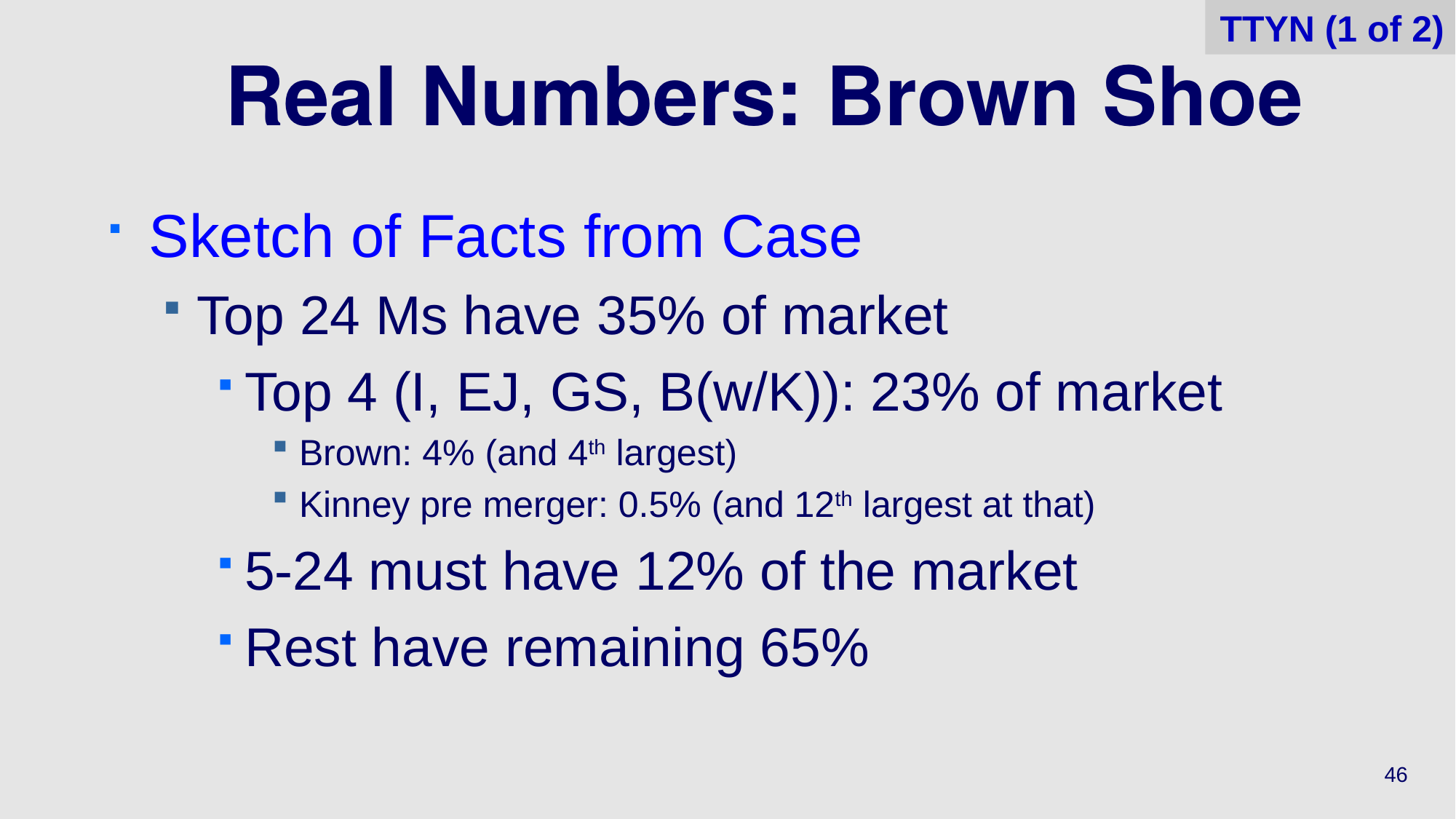

TTYN (1 of 2)
# Real Numbers: Brown Shoe
Sketch of Facts from Case
Top 24 Ms have 35% of market
Top 4 (I, EJ, GS, B(w/K)): 23% of market
Brown: 4% (and 4th largest)
Kinney pre merger: 0.5% (and 12th largest at that)
5-24 must have 12% of the market
Rest have remaining 65%
46